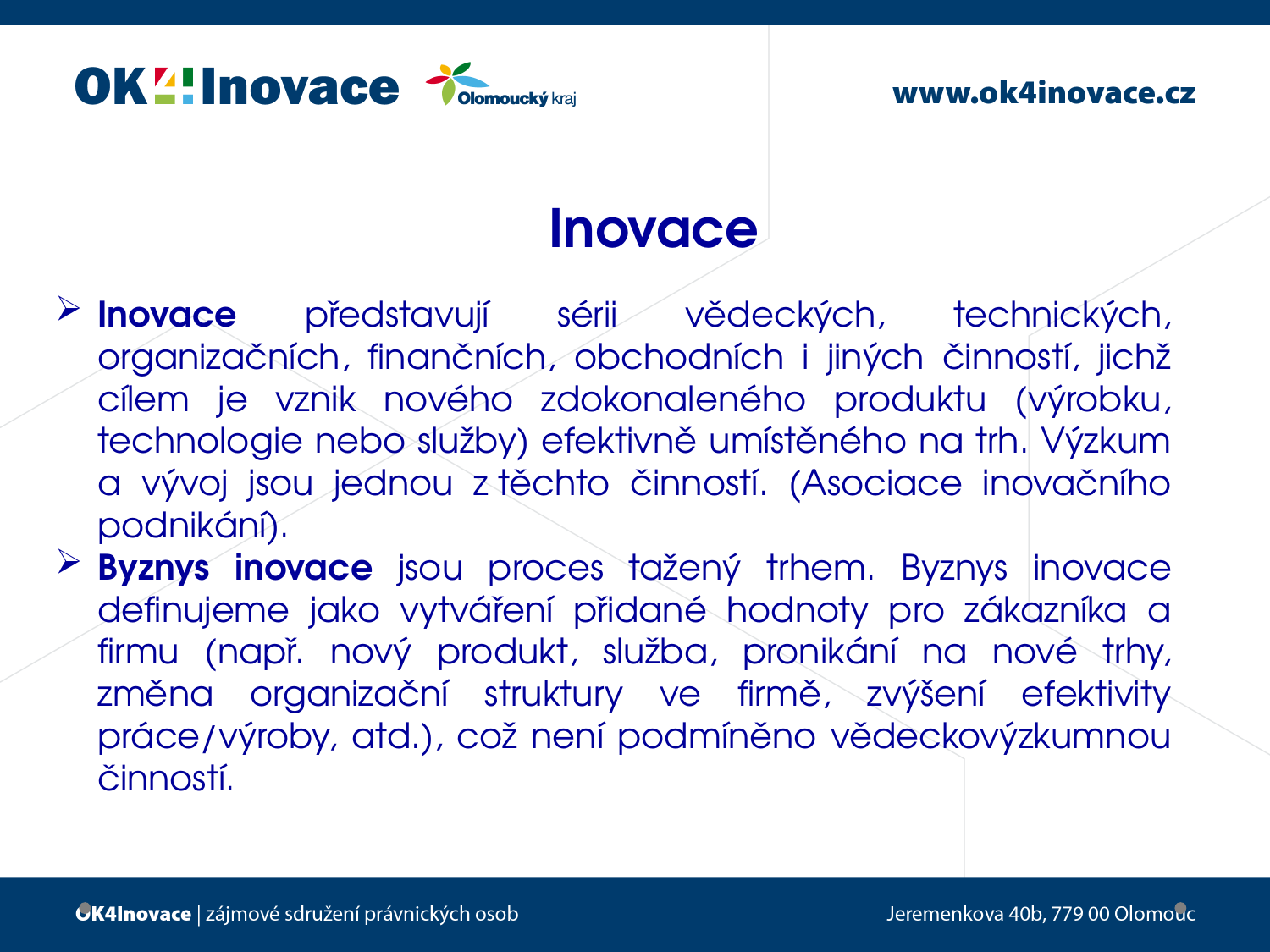

# Inovace
Inovace představují sérii vědeckých, technických, organizačních, finančních, obchodních i jiných činností, jichž cílem je vznik nového zdokonaleného produktu (výrobku, technologie nebo služby) efektivně umístěného na trh. Výzkum a vývoj jsou jednou z těchto činností. (Asociace inovačního podnikání).
Byznys inovace jsou proces tažený trhem. Byznys inovace definujeme jako vytváření přidané hodnoty pro zákazníka a firmu (např. nový produkt, služba, pronikání na nové trhy, změna organizační struktury ve firmě, zvýšení efektivity práce/výroby, atd.), což není podmíněno vědeckovýzkumnou činností.